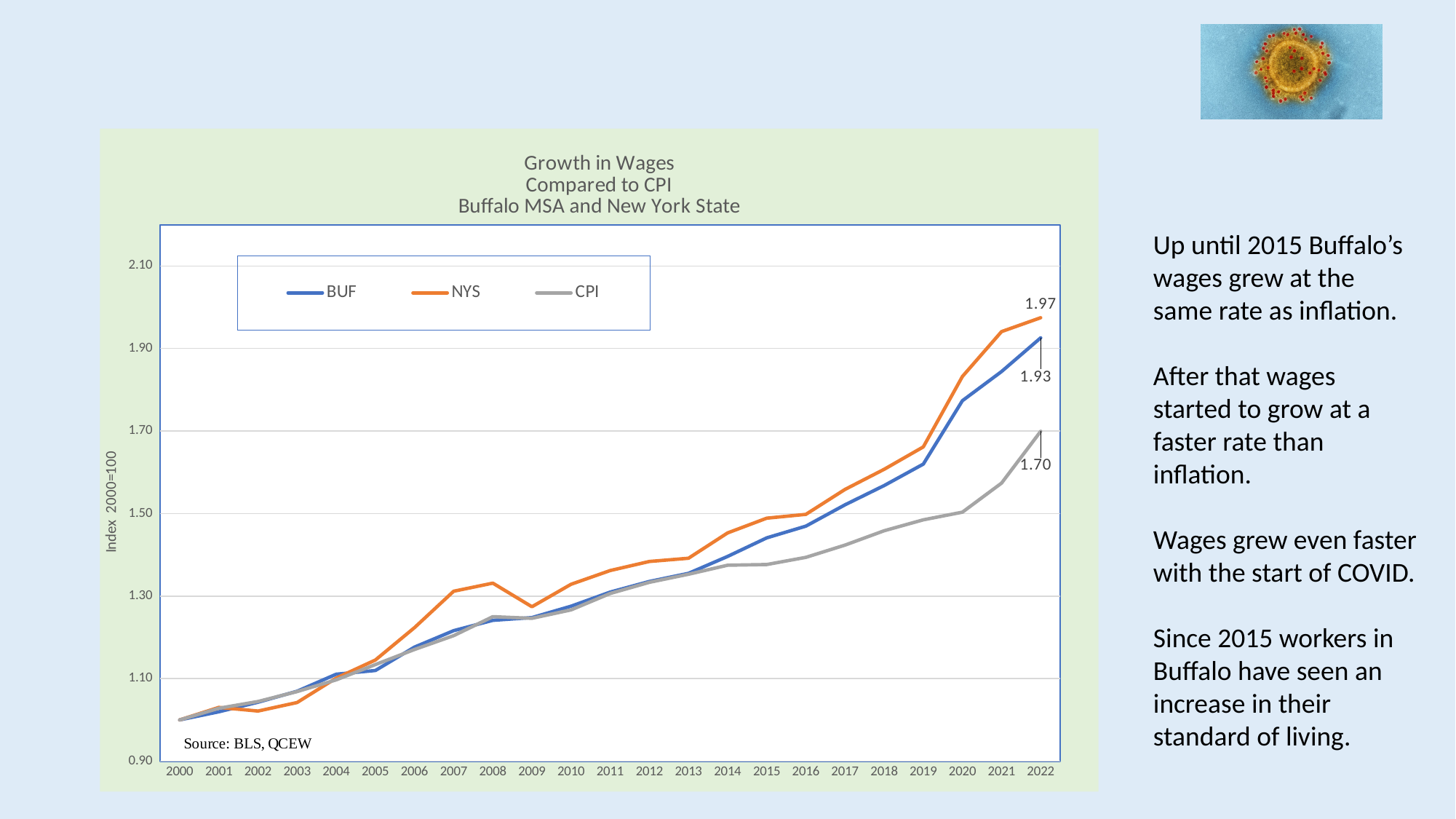

#

### Chart: Growth in Wages
Compared to CPI
Buffalo MSA and New York State

| Category |  |  |  |
|---|---|---|---|
| 2000 | 1.0 | 1.0 | 1.0 |
| 2001 | 1.0196808987820405 | 1.0302334964052884 | 1.028166287567149 |
| 2002 | 1.0427141609198034 | 1.0213749192540285 | 1.0445724241397667 |
| 2003 | 1.069387368162537 | 1.0420485335649705 | 1.06857668295988 |
| 2004 | 1.110703385511606 | 1.101293699278853 | 1.0970817403087645 |
| 2005 | 1.1196155566456516 | 1.1450021275047786 | 1.1340076465179307 |
| 2006 | 1.1764202689143852 | 1.2235976656973475 | 1.1705463872622563 |
| 2007 | 1.2161634940419042 | 1.3117568339201424 | 1.2041475100421042 |
| 2008 | 1.241239095593573 | 1.3312588875685376 | 1.2500851764022651 |
| 2009 | 1.2478162556220005 | 1.2741540137086265 | 1.2460804336253206 |
| 2010 | 1.275510632571687 | 1.3286033647645523 | 1.2664734065721337 |
| 2011 | 1.3096778257292774 | 1.3617880299746683 | 1.306236267724919 |
| 2012 | 1.3353887157248046 | 1.3837928229232577 | 1.3333170401200214 |
| 2013 | 1.3550040814976136 | 1.3915821360147977 | 1.3528630886124957 |
| 2014 | 1.3960229734553136 | 1.4529512790382353 | 1.374718095145913 |
| 2015 | 1.44095030498299 | 1.4887480350894984 | 1.3763833906015583 |
| 2016 | 1.4693801786188059 | 1.4979553907443621 | 1.3938271306199488 |
| 2017 | 1.52110862764335 | 1.5583352991624466 | 1.4235357886076563 |
| 2018 | 1.5677958067781492 | 1.6071041022260533 | 1.4582558195808935 |
| 2019 | 1.6197663461911642 | 1.661557421684675 | 1.4846924454338672 |
| 2020 | 1.7735360530168407 | 1.8321535419096393 | 1.5032700963074095 |
| 2021 | 1.8440969710388635 | 1.9408791775705878 | 1.5736616173837292 |
| 2022 | 1.9257816401957846 | 1.9745250593606902 | 1.6993418187097713 |
Up until 2015 Buffalo’s wages grew at the same rate as inflation.

After that wages started to grow at a faster rate than inflation.

Wages grew even faster with the start of COVID.

Since 2015 workers in Buffalo have seen an increase in their standard of living.